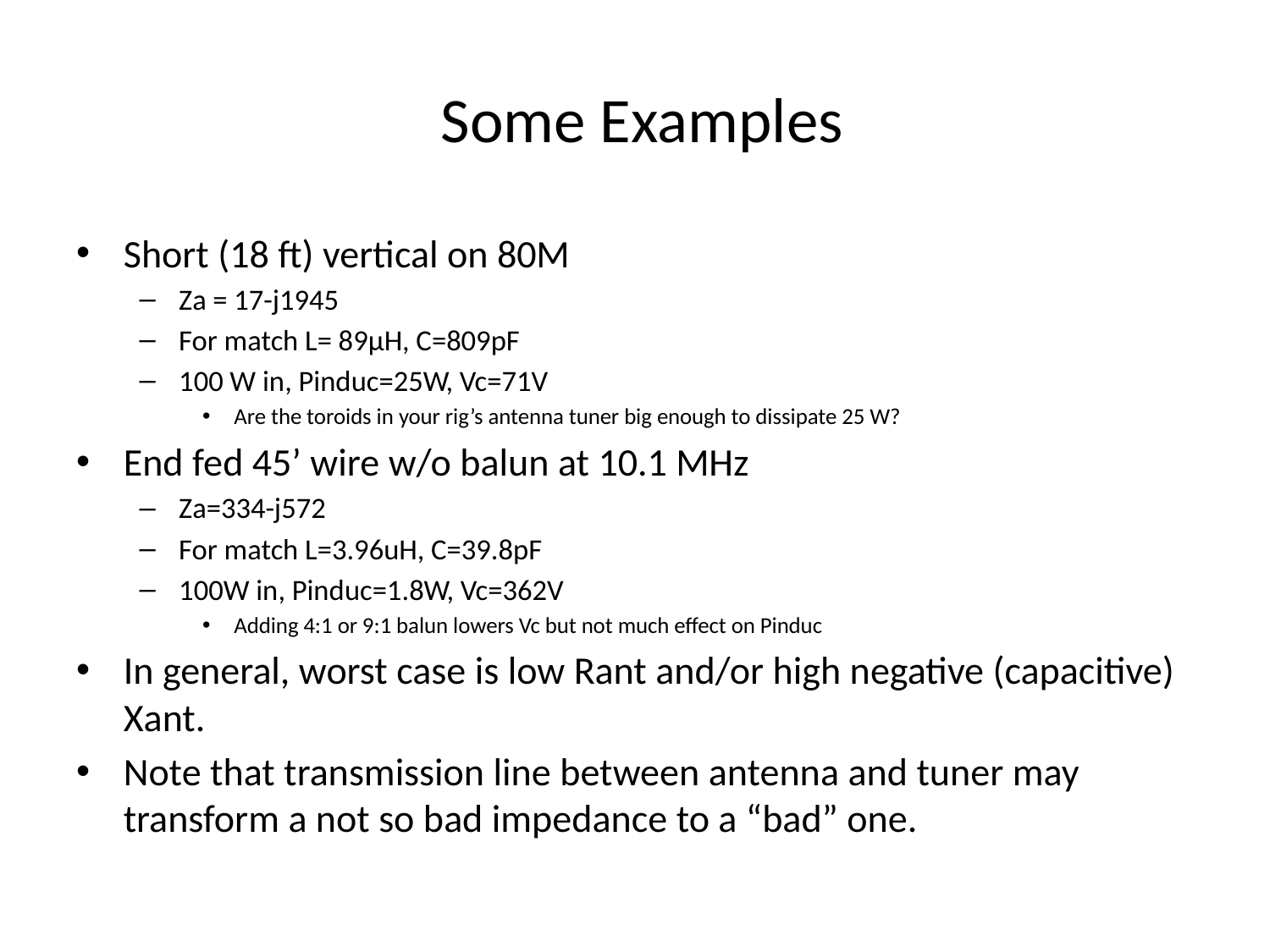

# Some Examples
Short (18 ft) vertical on 80M
Za = 17-j1945
For match L= 89μH, C=809pF
100 W in, Pinduc=25W, Vc=71V
Are the toroids in your rig’s antenna tuner big enough to dissipate 25 W?
End fed 45’ wire w/o balun at 10.1 MHz
Za=334-j572
For match L=3.96uH, C=39.8pF
100W in, Pinduc=1.8W, Vc=362V
Adding 4:1 or 9:1 balun lowers Vc but not much effect on Pinduc
In general, worst case is low Rant and/or high negative (capacitive) Xant.
Note that transmission line between antenna and tuner may transform a not so bad impedance to a “bad” one.